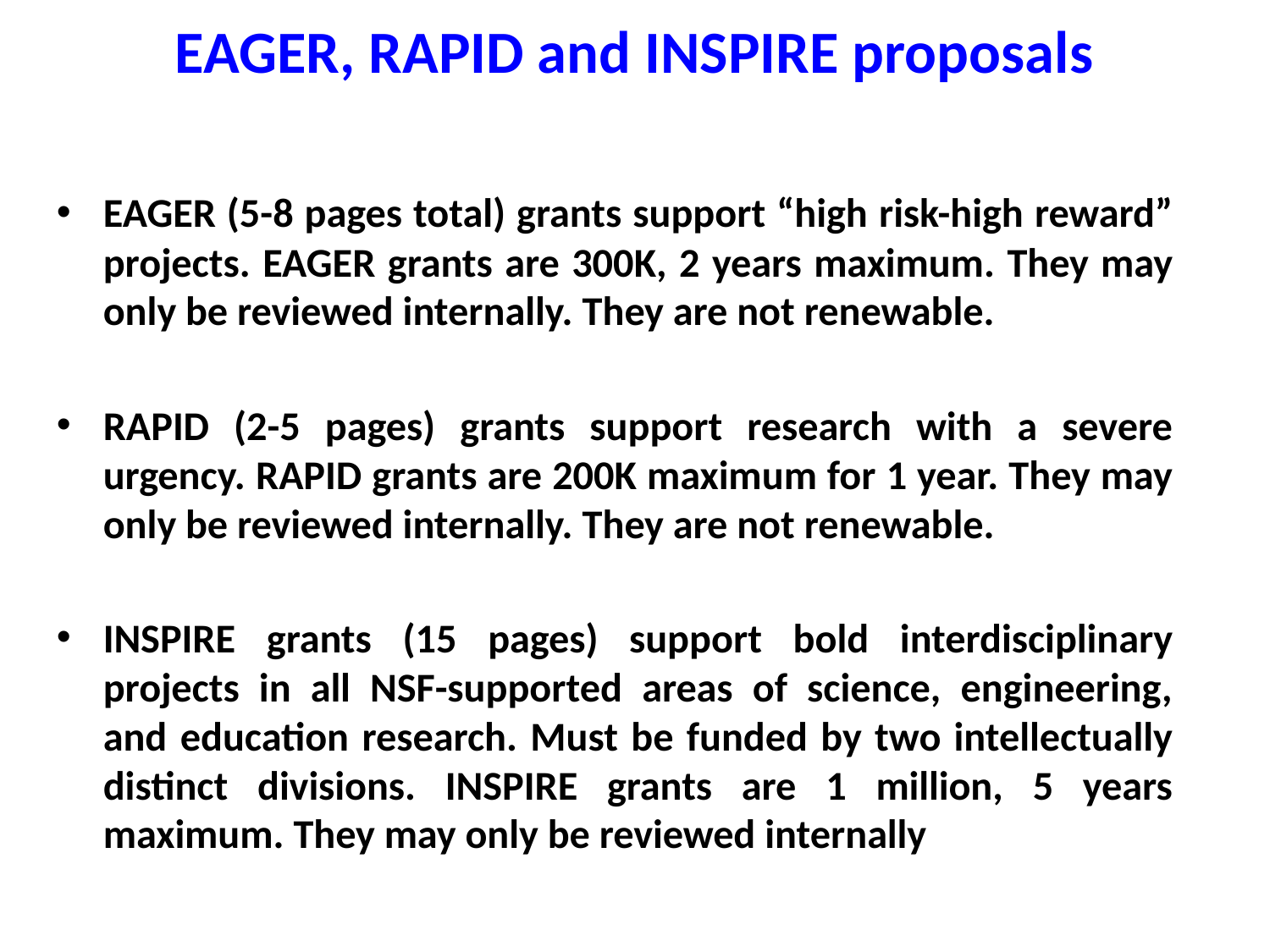

# EAGER, RAPID and INSPIRE proposals

EAGER (5-8 pages total) grants support “high risk-high reward” projects. EAGER grants are 300K, 2 years maximum. They may only be reviewed internally. They are not renewable.

RAPID (2-5 pages) grants support research with a severe urgency. RAPID grants are 200K maximum for 1 year. They may only be reviewed internally. They are not renewable.

INSPIRE grants (15 pages) support bold interdisciplinary projects in all NSF-supported areas of science, engineering, and education research. Must be funded by two intellectually distinct divisions. INSPIRE grants are 1 million, 5 years maximum. They may only be reviewed internally